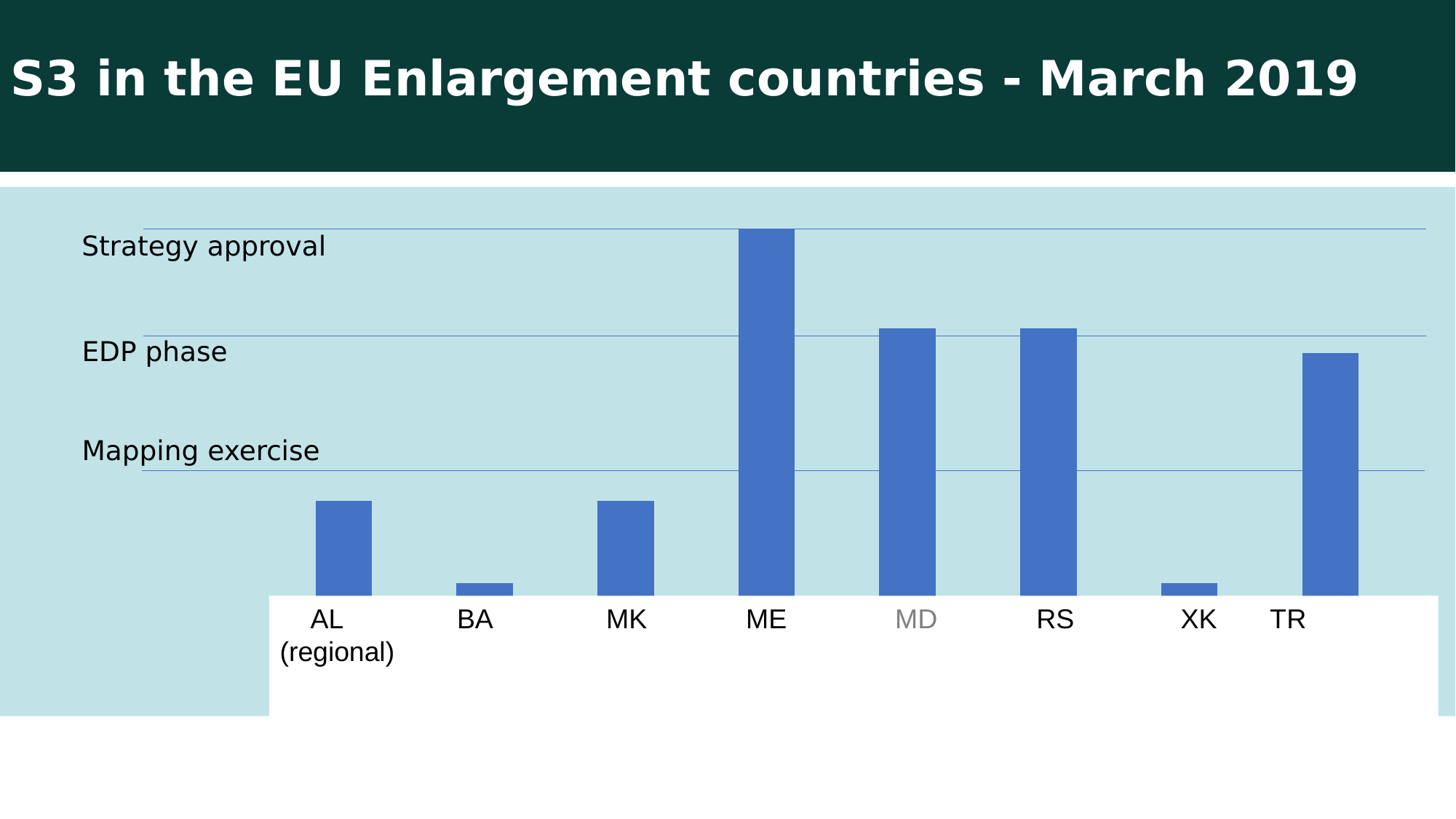

S3 in the EU Enlargement countries - March 2019

### Chart

| Category | S3 stage |
|---|---|
| Albania | 1.2 |
| Bosnia & Herzegovina | 0.2 |
| FYR of Macedonia | 1.2 |
| Montenegro | 4.5 |
| Moldova | 3.3 |
| Serbia | 3.3 |
| Turkey | 0.2 |
| Ukraine | 3.0 |
Strategy approval
EDP phase
Mapping exercise
    AL               BA               MK             ME              MD             RS              XK       TR (regional)